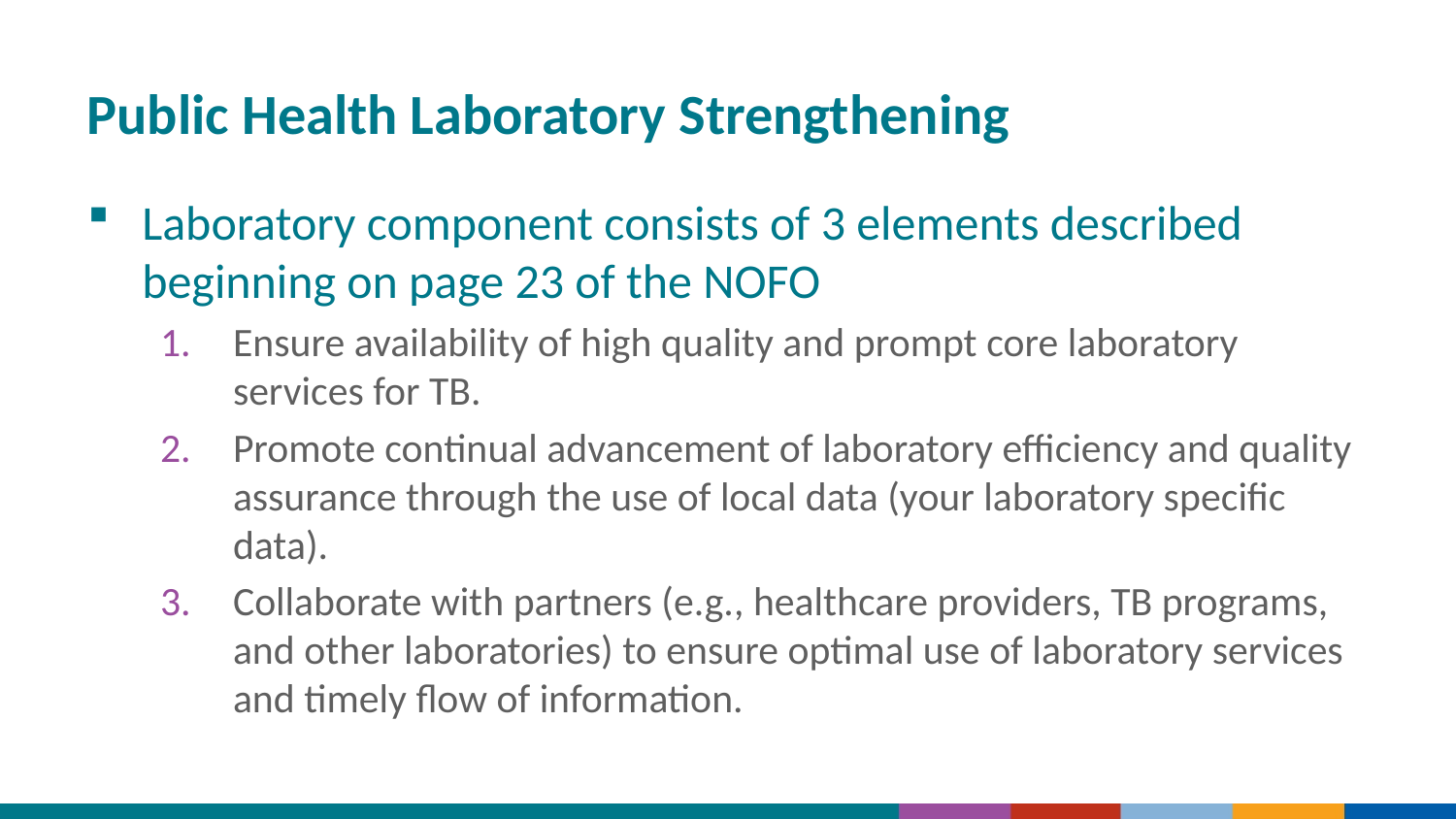

# Public Health Laboratory Strengthening
Laboratory component consists of 3 elements described beginning on page 23 of the NOFO
Ensure availability of high quality and prompt core laboratory services for TB.
Promote continual advancement of laboratory efficiency and quality assurance through the use of local data (your laboratory specific data).
Collaborate with partners (e.g., healthcare providers, TB programs, and other laboratories) to ensure optimal use of laboratory services and timely flow of information.